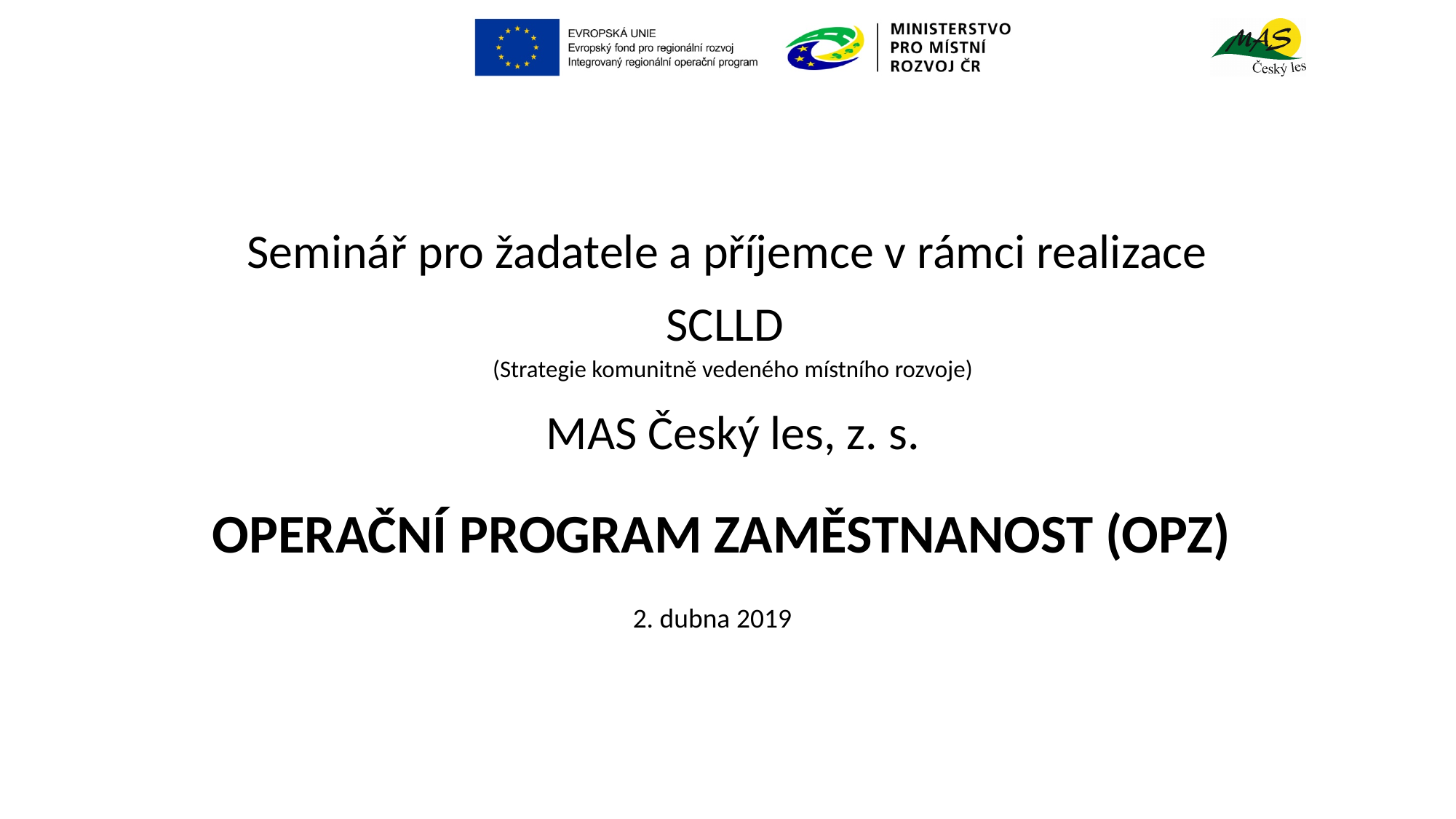

# Seminář pro žadatele a příjemce v rámci realizace SCLLD (Strategie komunitně vedeného místního rozvoje) MAS Český les, z. s.
OPERAČNÍ PROGRAM ZAMĚSTNANOST (OPZ)
2. dubna 2019